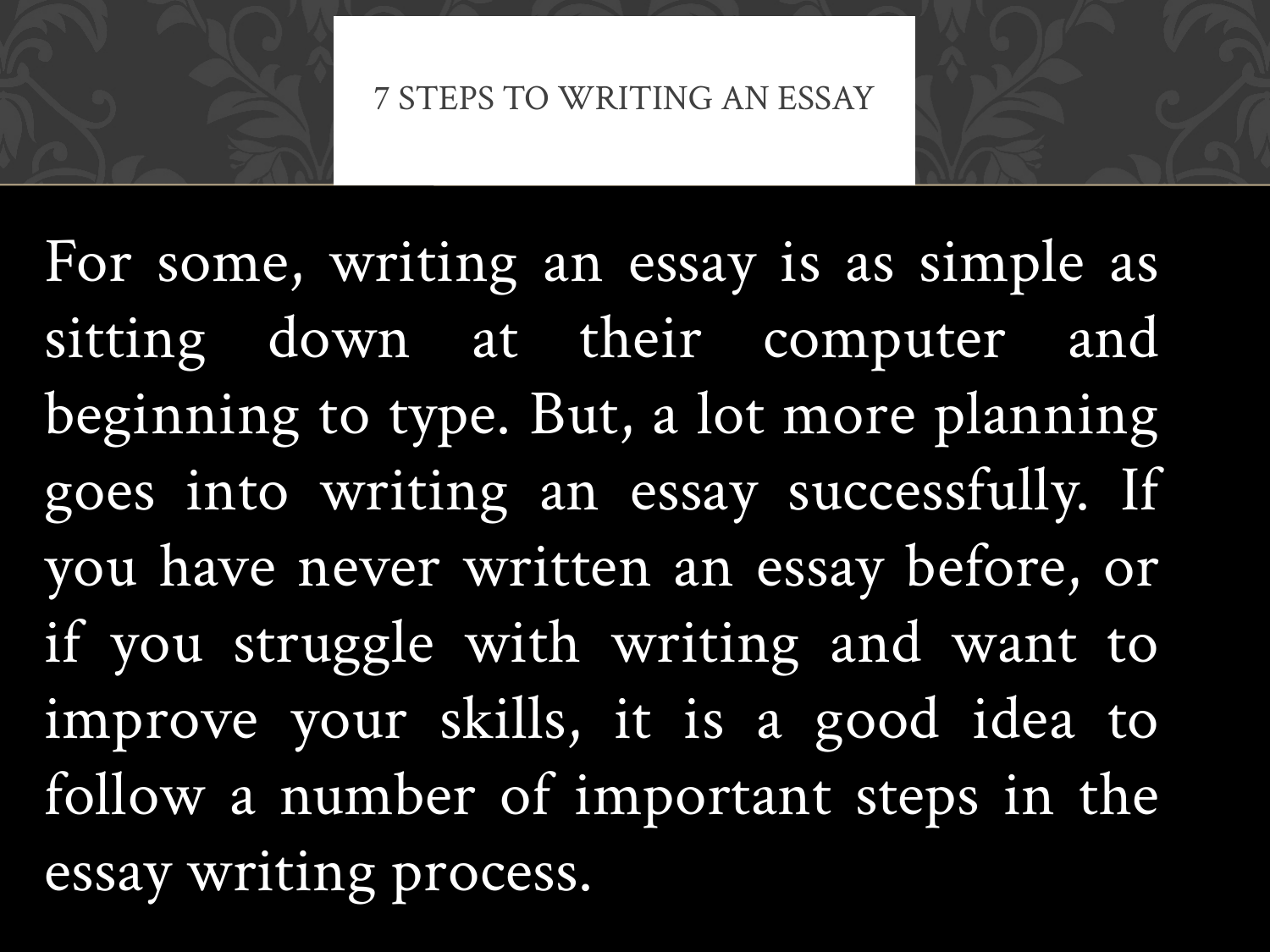

# 7 Steps to Writing an Essay
For some, writing an essay is as simple as sitting down at their computer and beginning to type. But, a lot more planning goes into writing an essay successfully. If you have never written an essay before, or if you struggle with writing and want to improve your skills, it is a good idea to follow a number of important steps in the essay writing process.